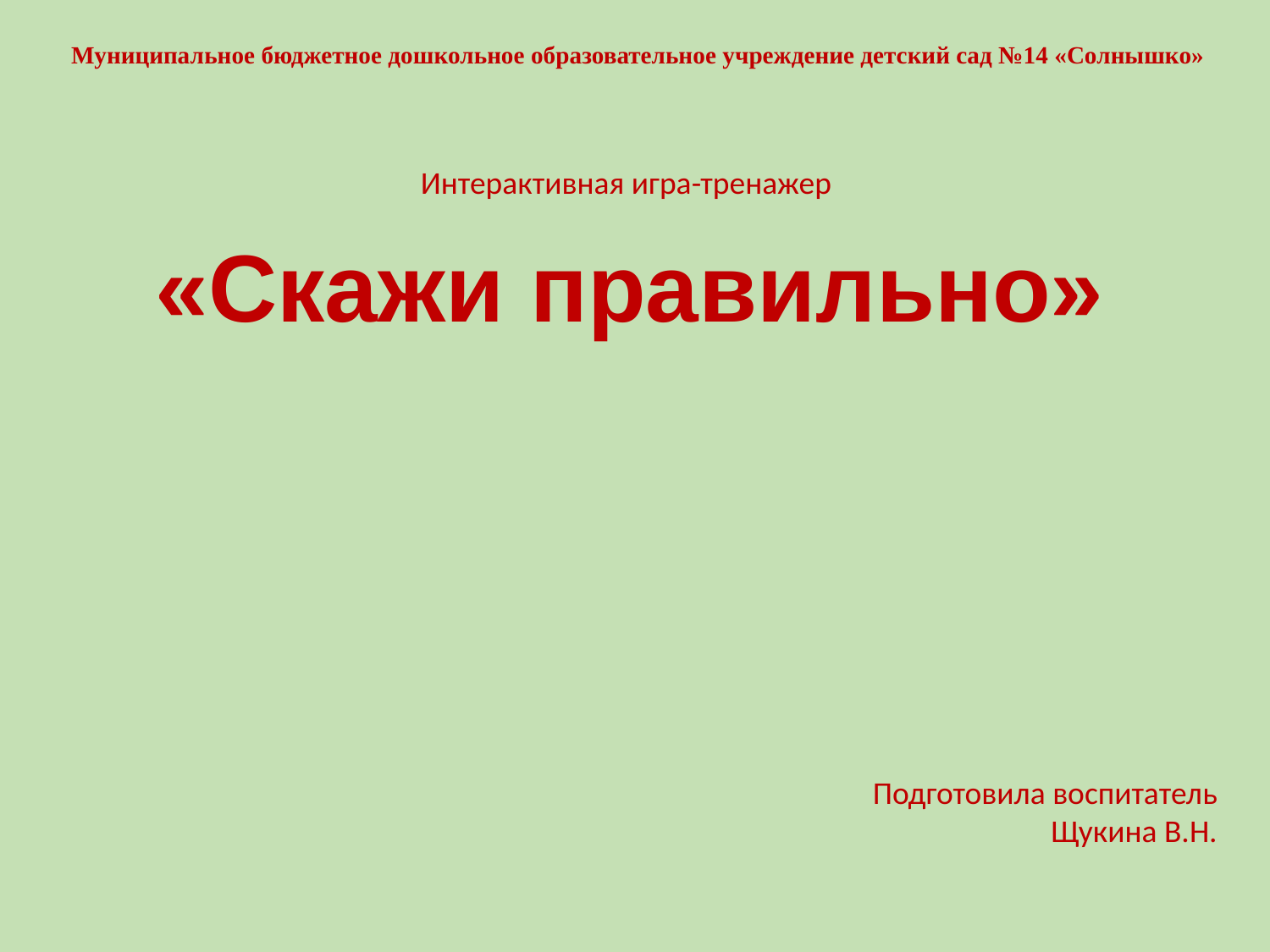

Муниципальное бюджетное дошкольное образовательное учреждение детский сад №14 «Солнышко»

Интерактивная игра-тренажер
«Скажи правильно»
Подготовила воспитатель
Щукина В.Н.